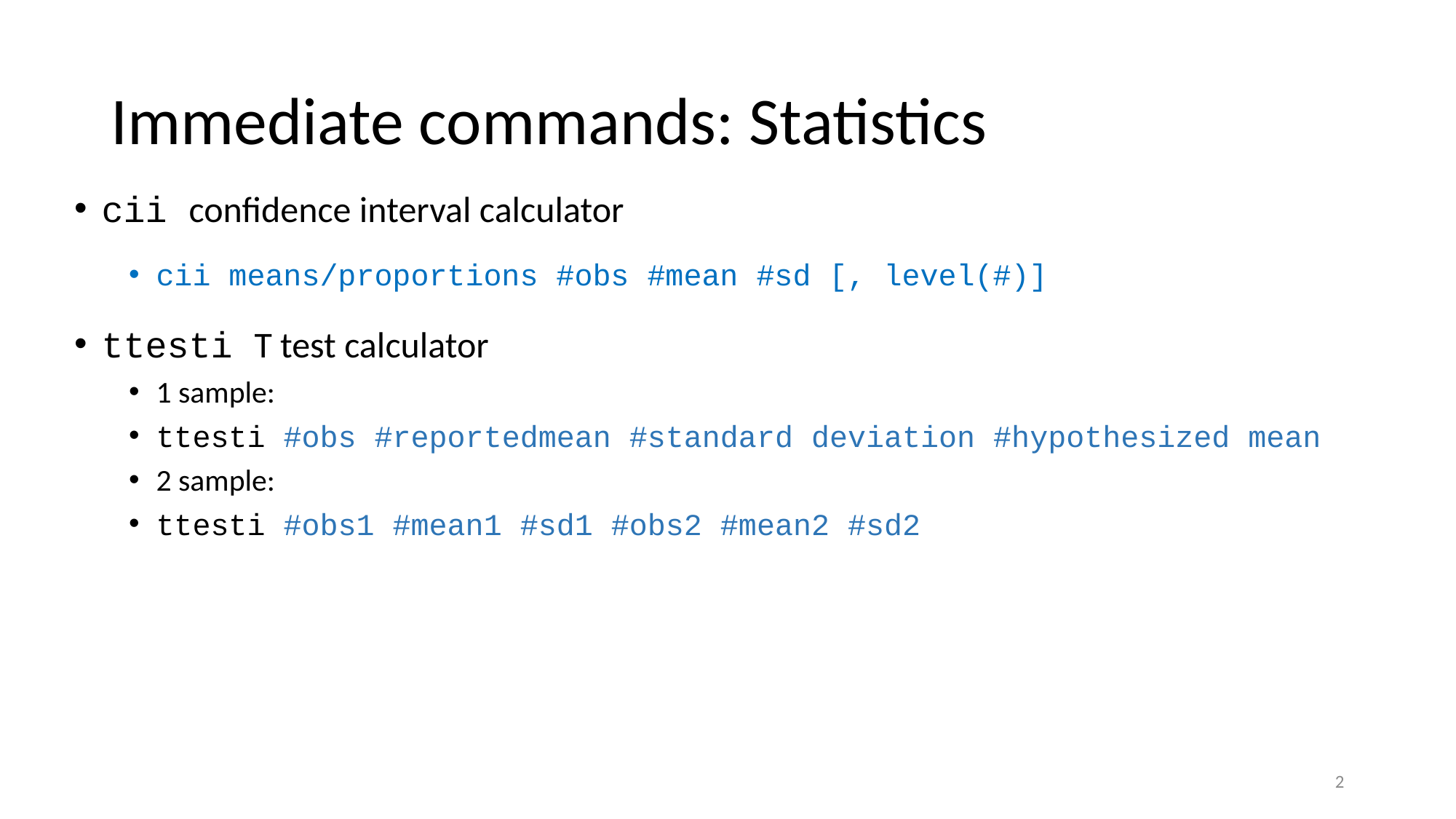

# Immediate commands: Statistics
cii confidence interval calculator
cii means/proportions #obs #mean #sd [, level(#)]
ttesti T test calculator
1 sample:
ttesti #obs #reportedmean #standard deviation #hypothesized mean
2 sample:
ttesti #obs1 #mean1 #sd1 #obs2 #mean2 #sd2

2